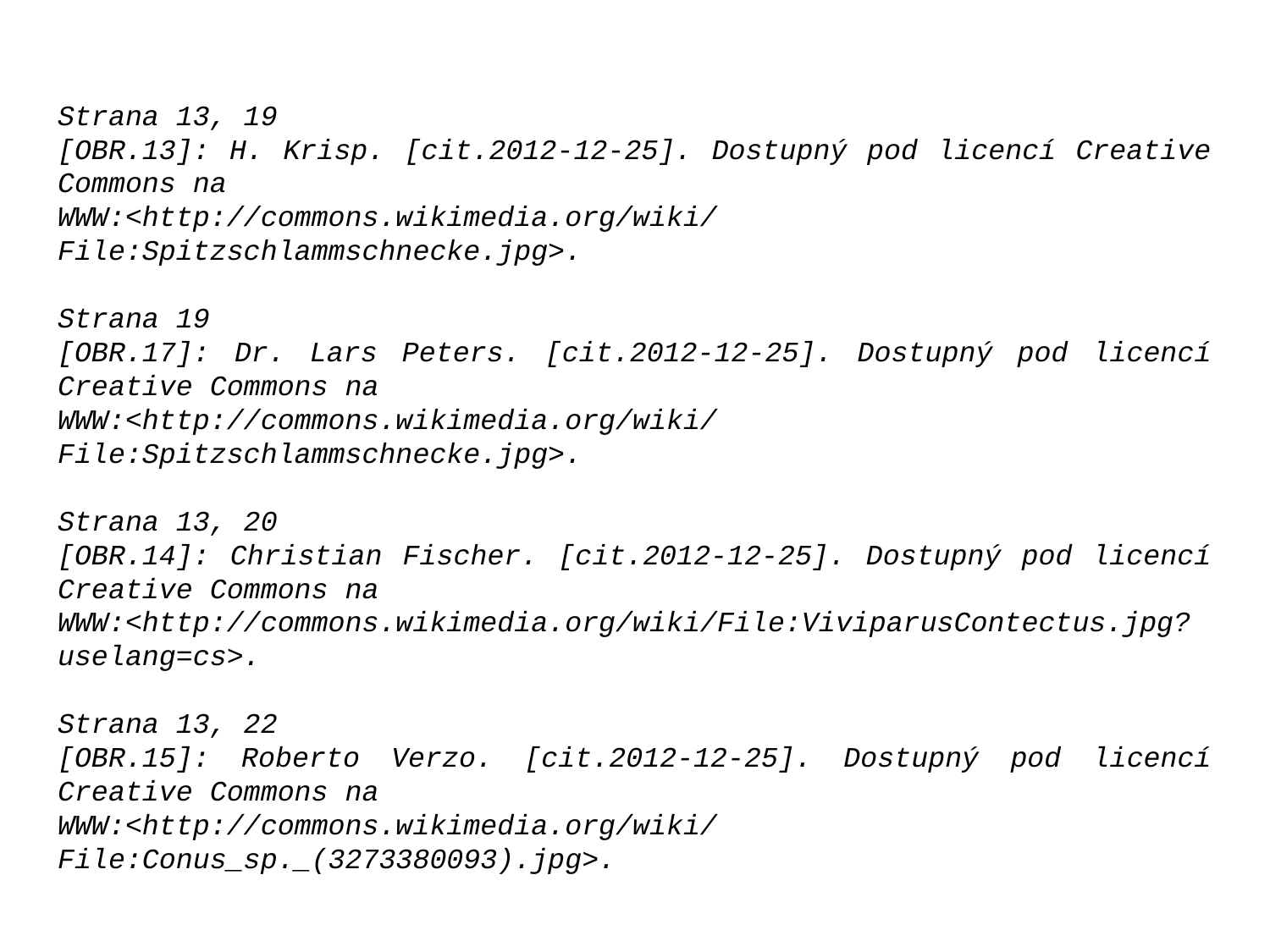

Strana 13, 19
[OBR.13]: H. Krisp. [cit.2012-12-25]. Dostupný pod licencí Creative Commons na
WWW:<http://commons.wikimedia.org/wiki/File:Spitzschlammschnecke.jpg>.

Strana 19
[OBR.17]: Dr. Lars Peters. [cit.2012-12-25]. Dostupný pod licencí Creative Commons na
WWW:<http://commons.wikimedia.org/wiki/File:Spitzschlammschnecke.jpg>.

Strana 13, 20
[OBR.14]: Christian Fischer. [cit.2012-12-25]. Dostupný pod licencí Creative Commons na
WWW:<http://commons.wikimedia.org/wiki/File:ViviparusContectus.jpg?uselang=cs>.

Strana 13, 22
[OBR.15]: Roberto Verzo. [cit.2012-12-25]. Dostupný pod licencí Creative Commons na
WWW:<http://commons.wikimedia.org/wiki/File:Conus_sp._(3273380093).jpg>.